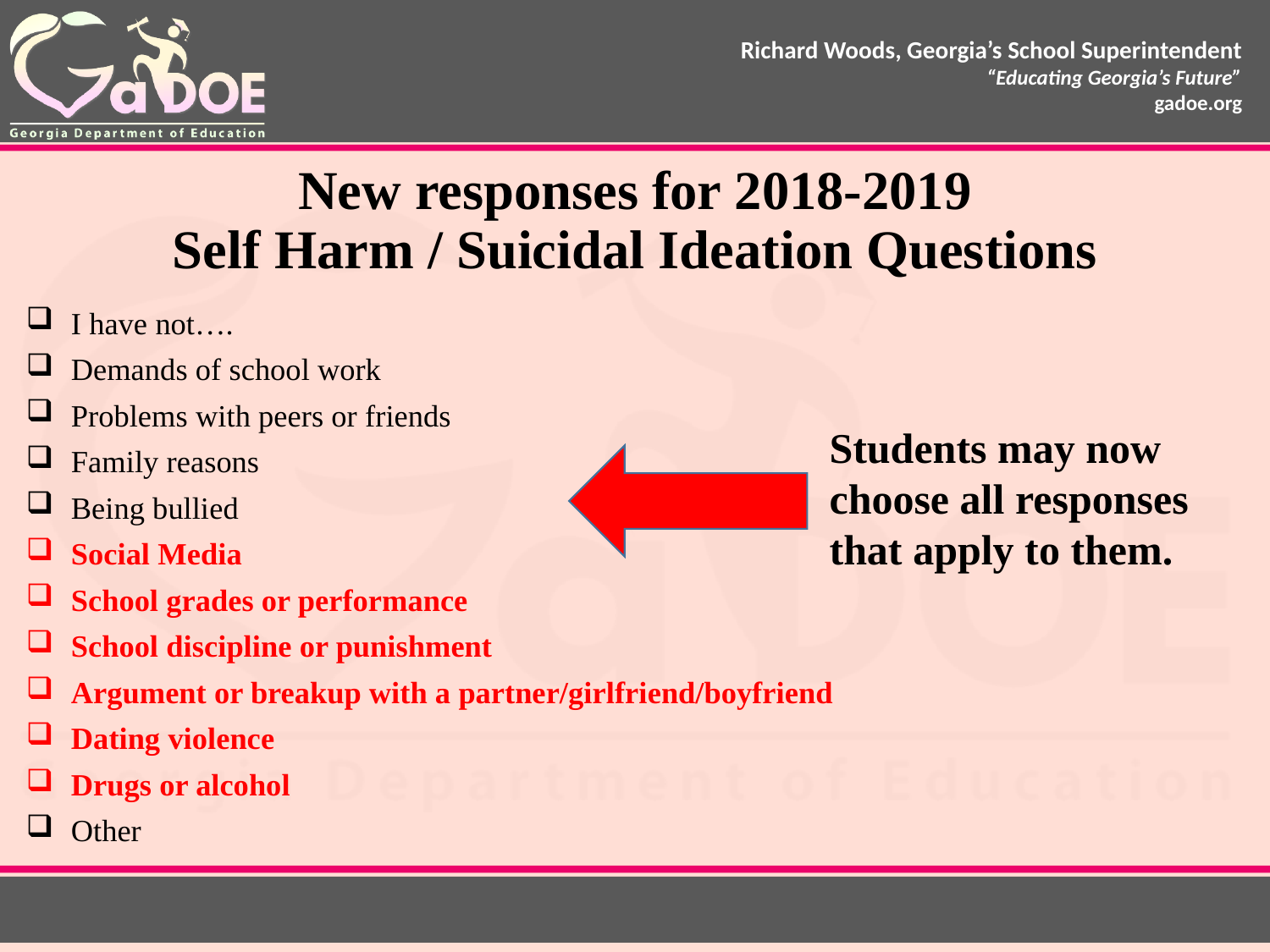

# New responses for 2018-2019 Self Harm / Suicidal Ideation Questions
I have not….
Demands of school work
Problems with peers or friends
Family reasons
Being bullied
Social Media
School grades or performance
School discipline or punishment
Argument or breakup with a partner/girlfriend/boyfriend
Dating violence
Drugs or alcohol
Other
Students may now choose all responses that apply to them.